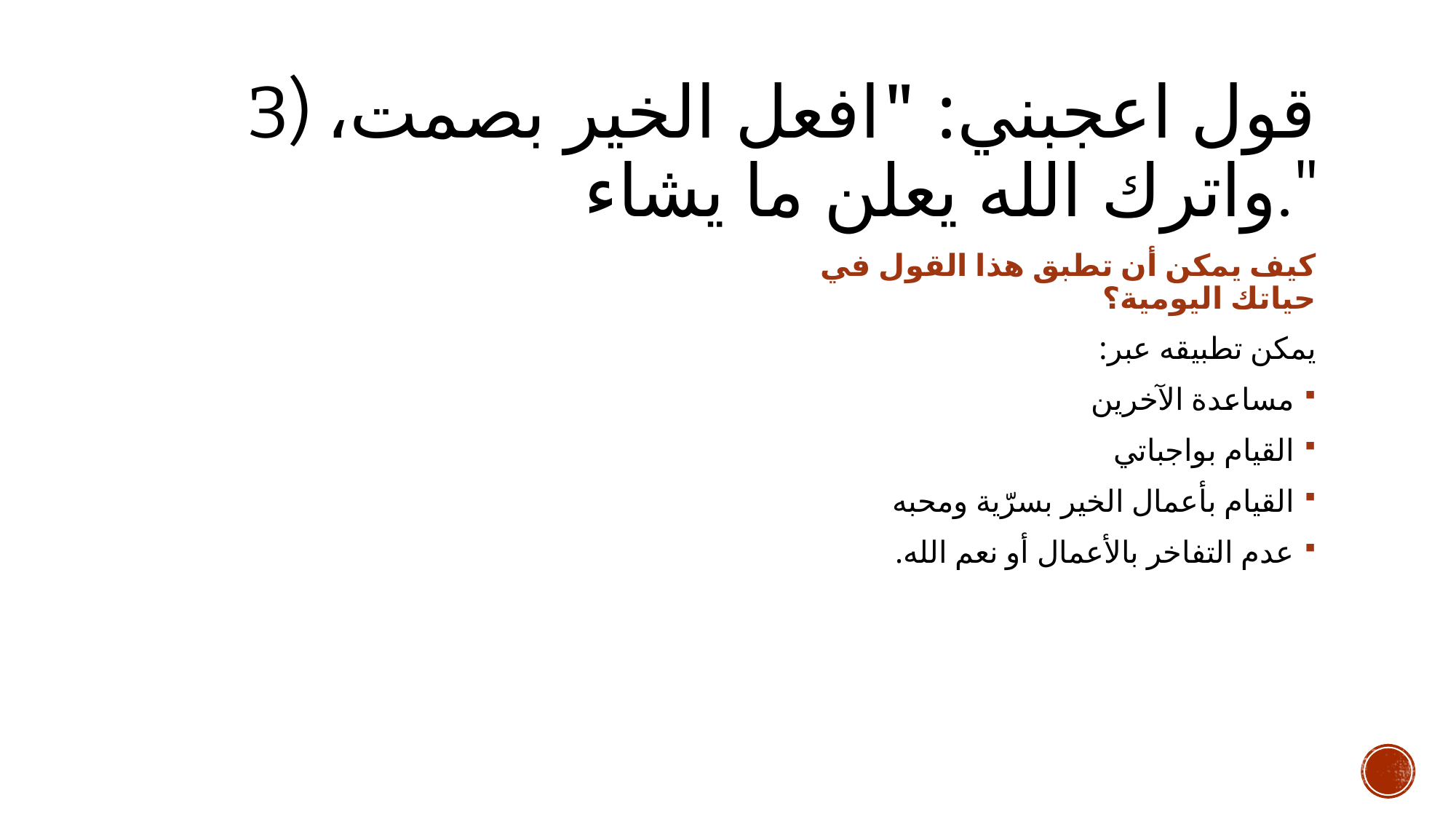

# 3) قول اعجبني: "افعل الخير بصمت، واترك الله يعلن ما يشاء."
كيف يمكن أن تطبق هذا القول في حياتك اليومية؟
يمكن تطبيقه عبر:
مساعدة الآخرين
القيام بواجباتي
القيام بأعمال الخير بسرّية ومحبه
عدم التفاخر بالأعمال أو نعم الله.